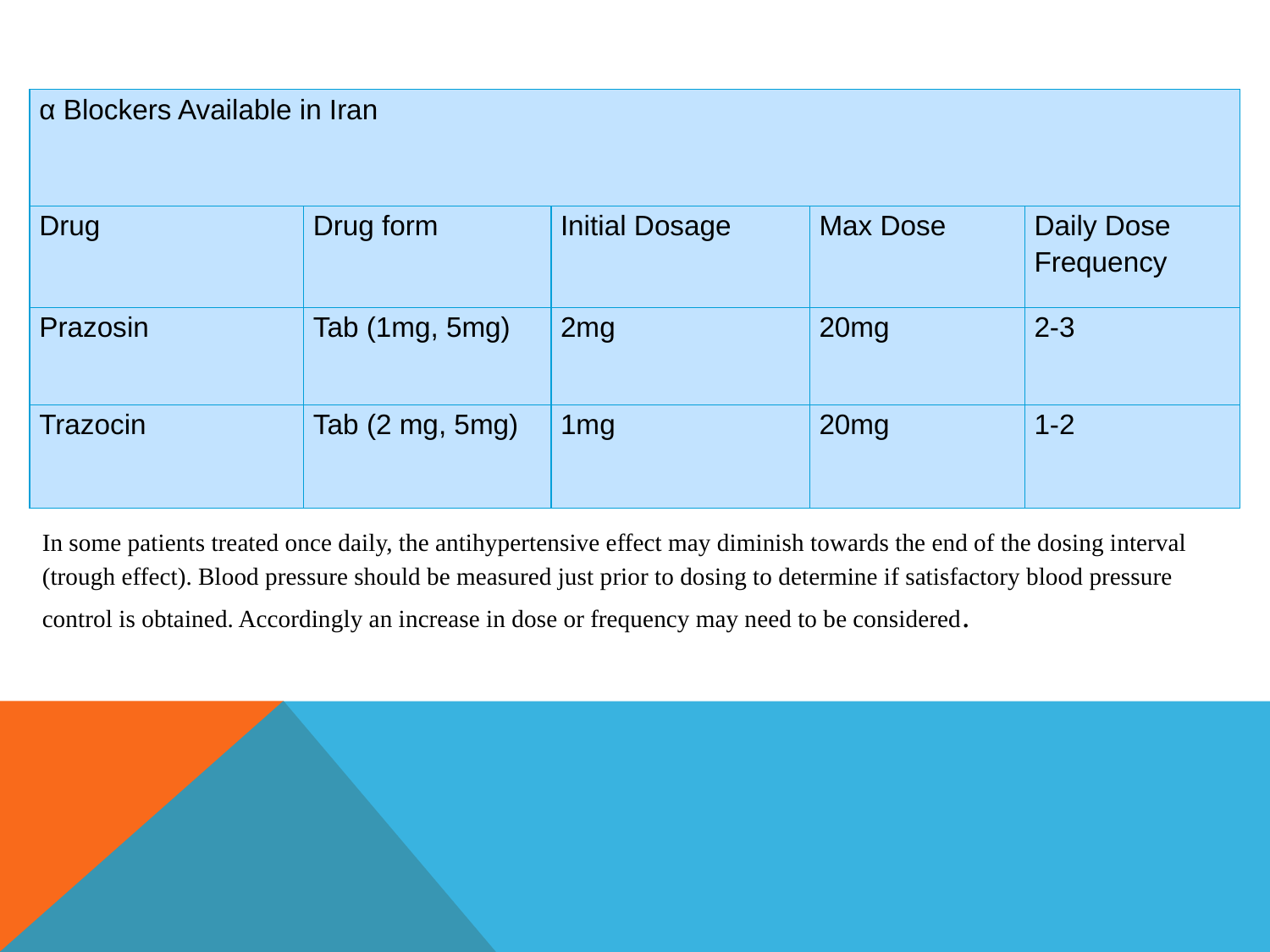

| α Blockers Available in Iran |  |  |  |  |
| --- | --- | --- | --- | --- |
| Drug | Drug form | Initial Dosage | Max Dose | Daily Dose Frequency |
| Prazosin | Tab (1mg, 5mg) | 2mg | 20mg | 2-3 |
| Trazocin | Tab (2 mg, 5mg) | 1mg | 20mg | 1-2 |
In some patients treated once daily, the antihypertensive effect may diminish towards the end of the dosing interval (trough effect). Blood pressure should be measured just prior to dosing to determine if satisfactory blood pressure control is obtained. Accordingly an increase in dose or frequency may need to be considered.